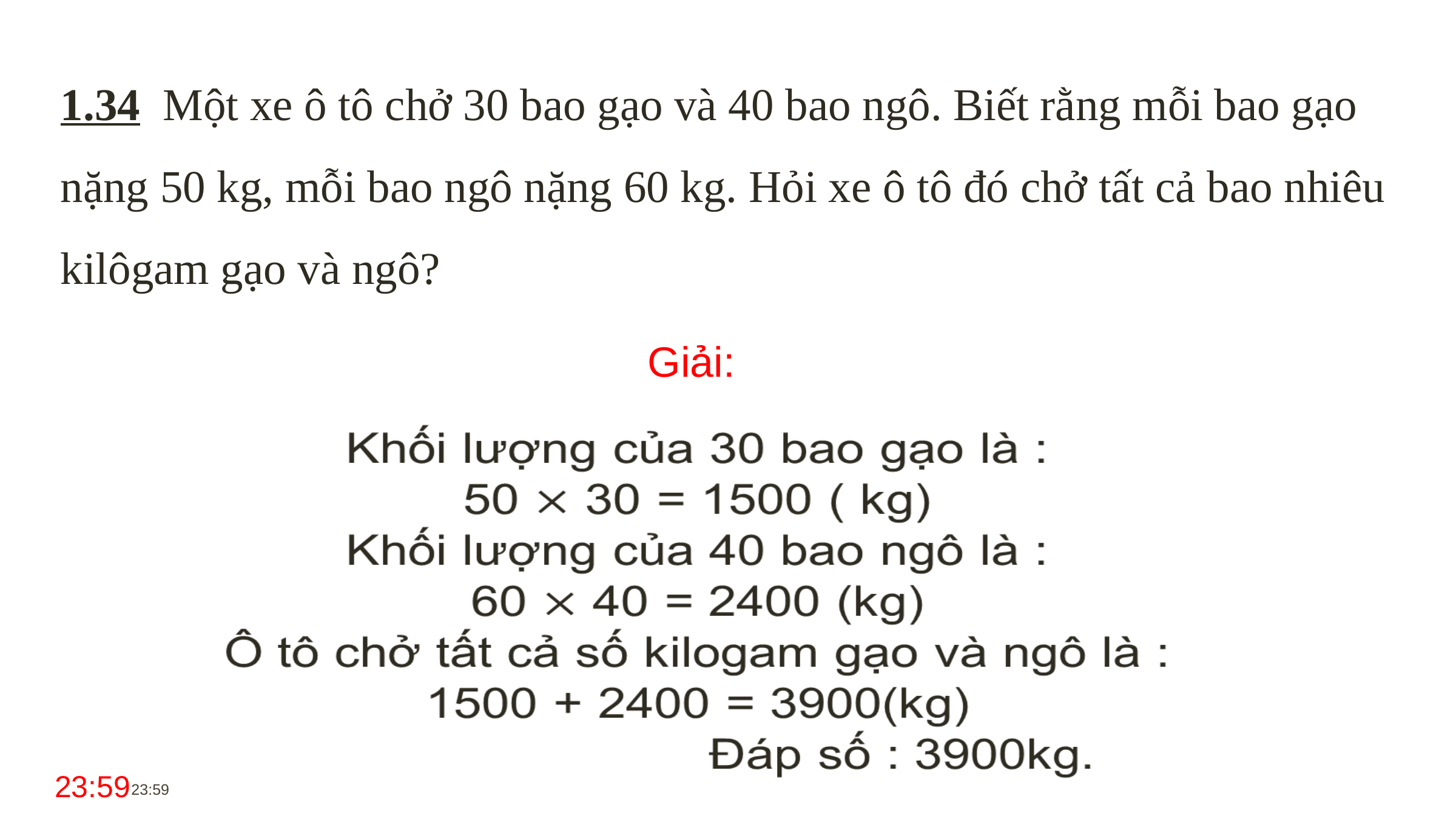

1.34  Một xe ô tô chở 30 bao gạo và 40 bao ngô. Biết rằng mỗi bao gạo nặng 50 kg, mỗi bao ngô nặng 60 kg. Hỏi xe ô tô đó chở tất cả bao nhiêu kilôgam gạo và ngô?
Giải:
|  |
| --- |
23:59
23:59